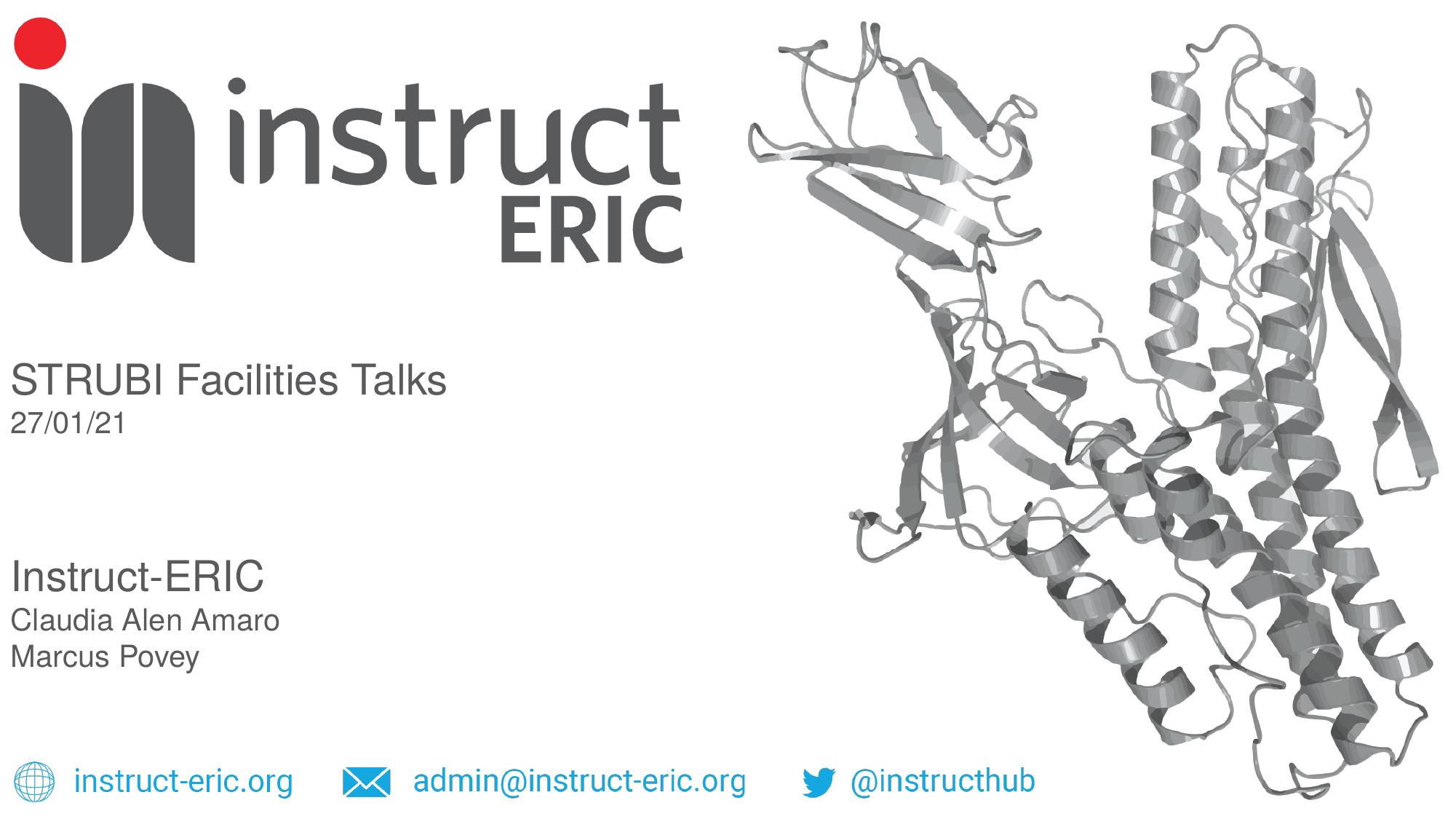

STRUBI Facilities Talks
27/01/21

Instruct-ERIC
Claudia Alen Amaro
Marcus Povey